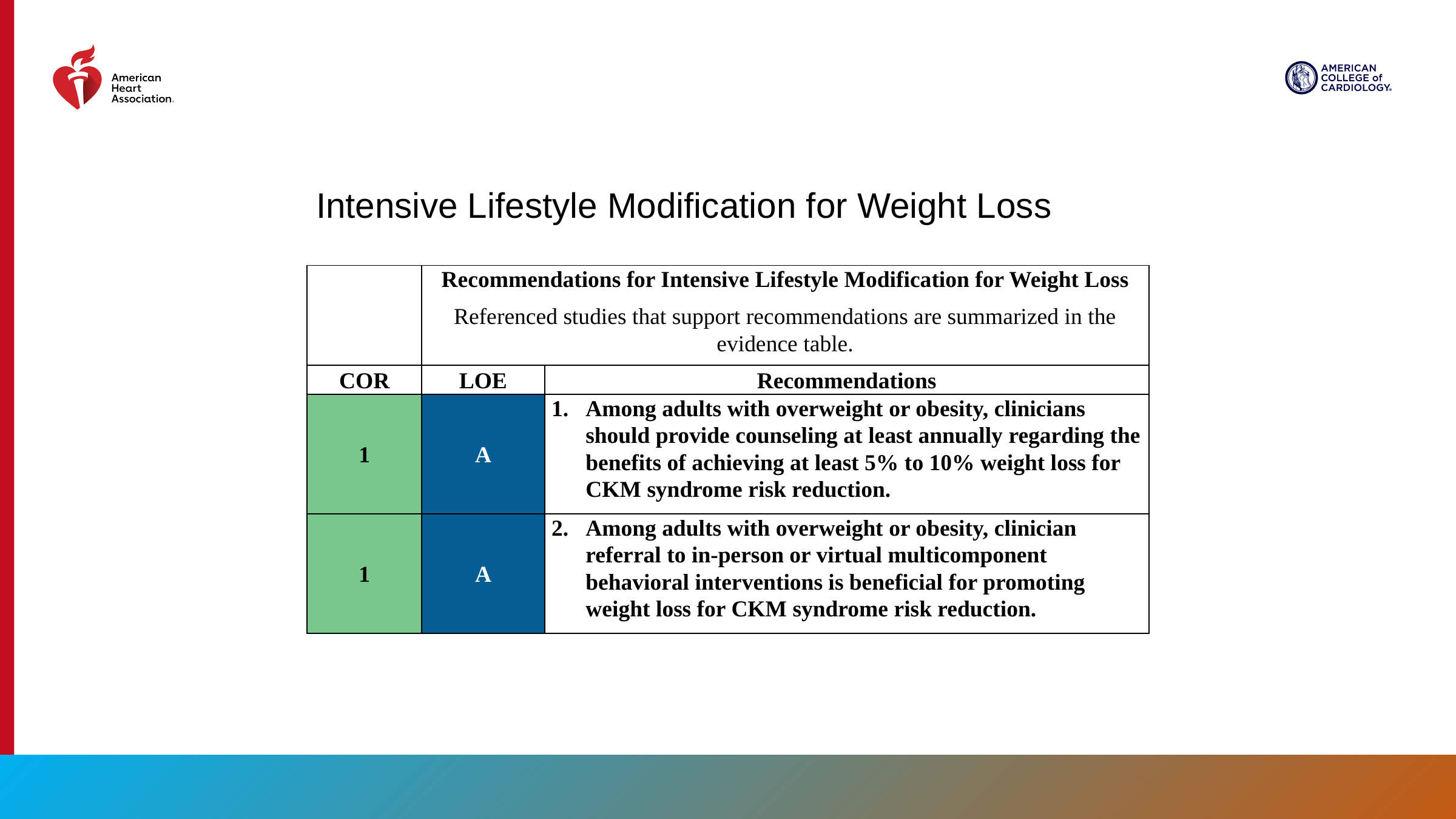

Intensive Lifestyle Modification for Weight Loss
|  | Recommendations for Intensive Lifestyle Modification for Weight Loss Referenced studies that support recommendations are summarized in the evidence table. |  |
| --- | --- | --- |
| COR | LOE | Recommendations |
| 1 | A | Among adults with overweight or obesity, clinicians should provide counseling at least annually regarding the benefits of achieving at least 5% to 10% weight loss for CKM syndrome risk reduction. |
| 1 | A | Among adults with overweight or obesity, clinician referral to in-person or virtual multicomponent behavioral interventions is beneficial for promoting weight loss for CKM syndrome risk reduction. |
68